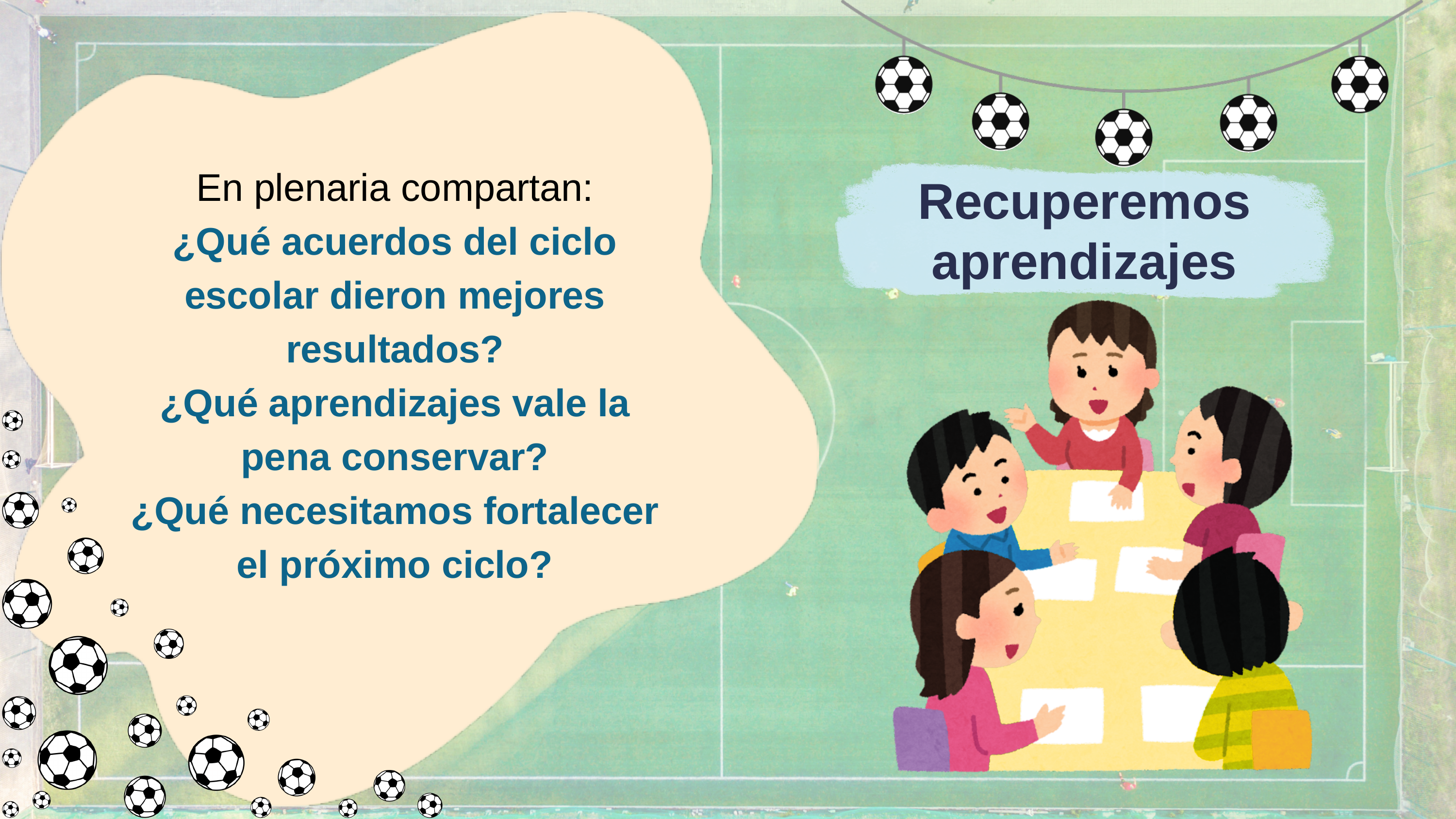

En plenaria compartan:
¿Qué acuerdos del ciclo escolar dieron mejores resultados?
¿Qué aprendizajes vale la pena conservar?
¿Qué necesitamos fortalecer el próximo ciclo?

Recuperemos aprendizajes